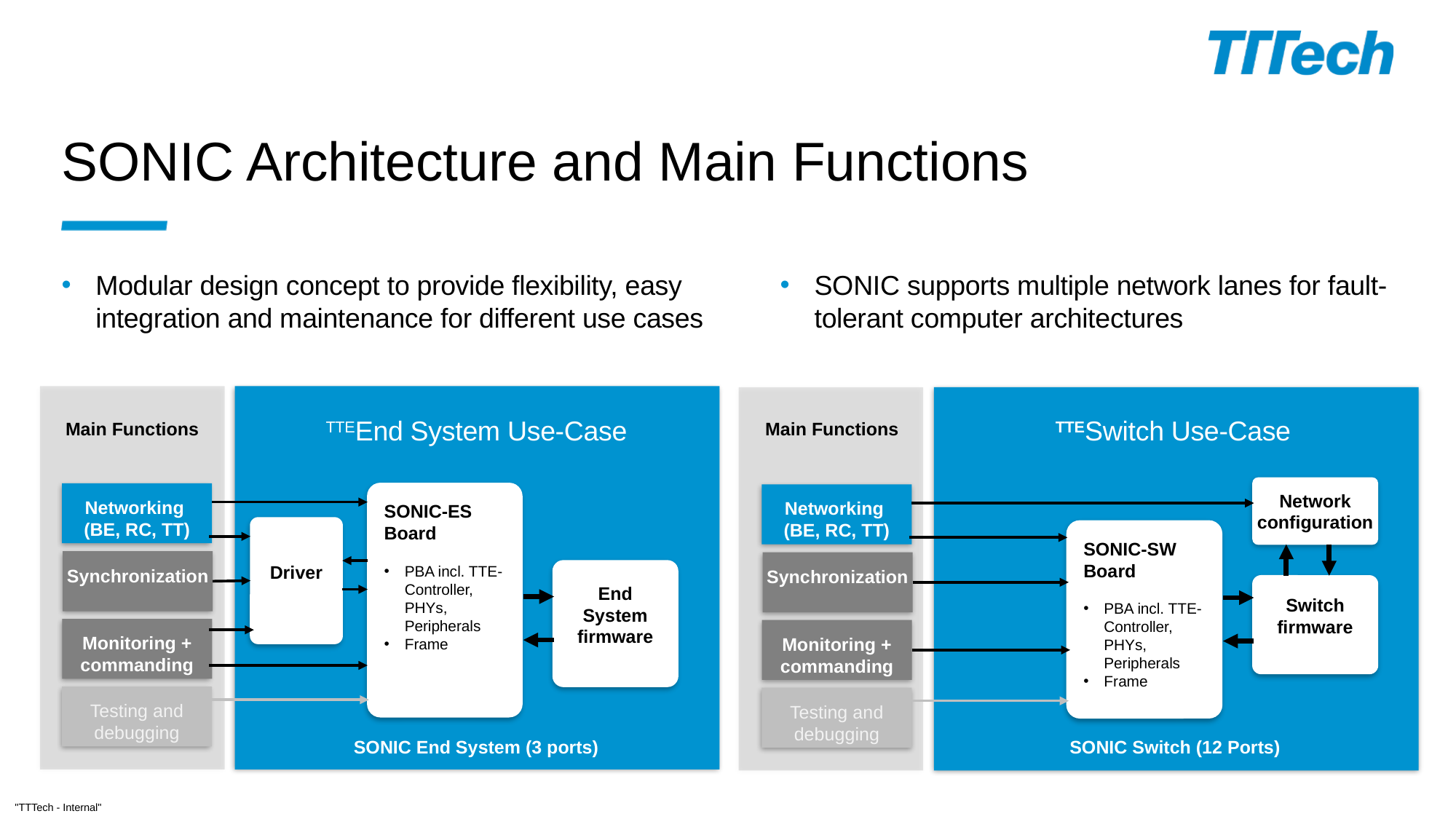

# SONIC Architecture and Main Functions
Modular design concept to provide flexibility, easy integration and maintenance for different use cases
SONIC supports multiple network lanes for fault-tolerant computer architectures

Main Functions
Main Functions
TTEEnd System Use-Case
TTESwitch Use-Case
Network configuration
Networking
(BE, RC, TT)
SONIC-SW Board

PBA incl. TTE-Controller, PHYs, Peripherals
Frame
Synchronization
Switch firmware

Monitoring + commanding
Testing and debugging
Networking
(BE, RC, TT)
SONIC-ES Board

PBA incl. TTE-Controller, PHYs, Peripherals
Frame
Synchronization
End System firmware

Monitoring + commanding
Testing and debugging
Driver

SONIC End System (3 ports)
SONIC Switch (12 Ports)